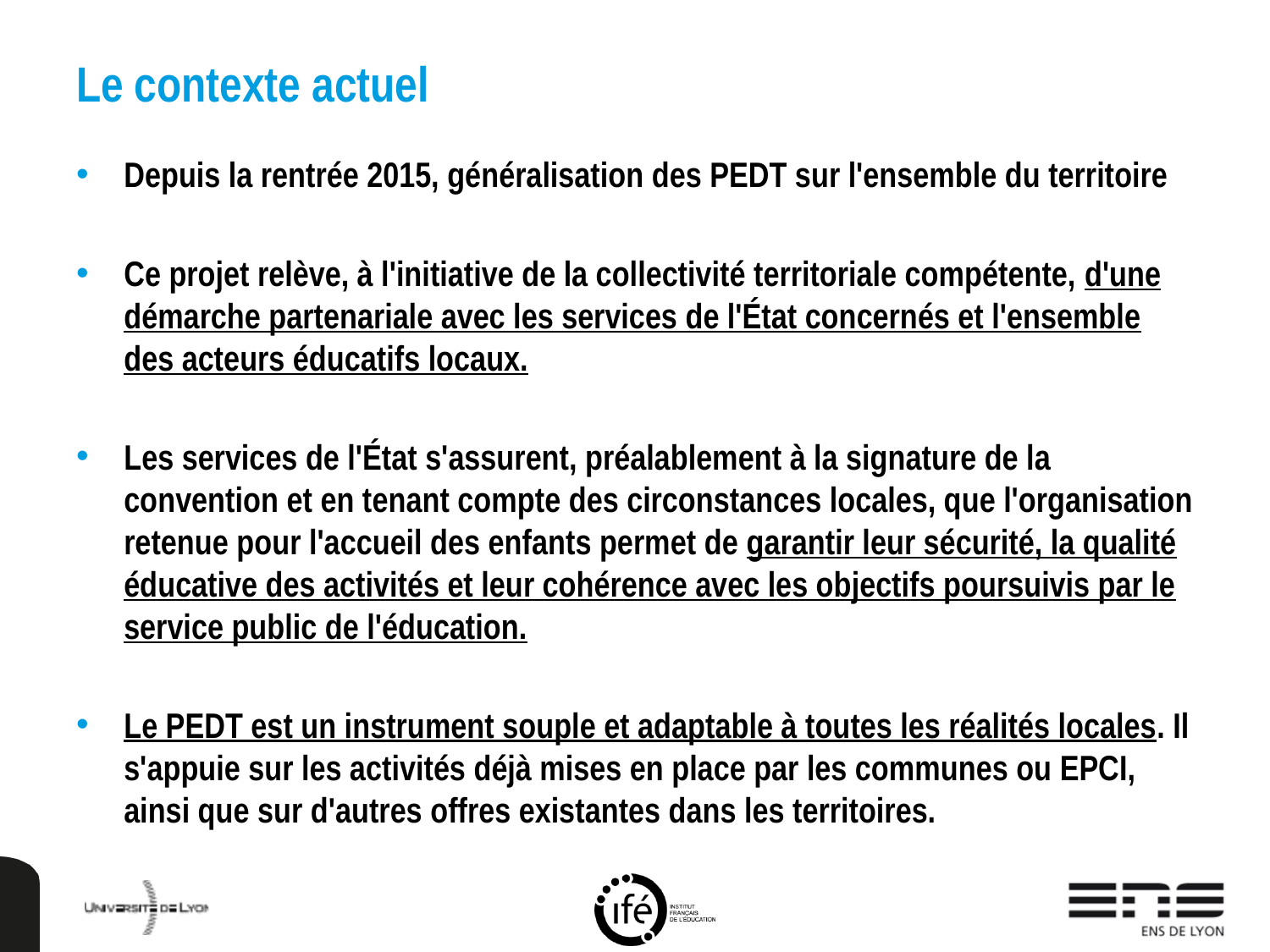

# Le contexte actuel
Depuis la rentrée 2015, généralisation des PEDT sur l'ensemble du territoire

Ce projet relève, à l'initiative de la collectivité territoriale compétente, d'une démarche partenariale avec les services de l'État concernés et l'ensemble des acteurs éducatifs locaux.

Les services de l'État s'assurent, préalablement à la signature de la convention et en tenant compte des circonstances locales, que l'organisation retenue pour l'accueil des enfants permet de garantir leur sécurité, la qualité éducative des activités et leur cohérence avec les objectifs poursuivis par le service public de l'éducation.

Le PEDT est un instrument souple et adaptable à toutes les réalités locales. Il s'appuie sur les activités déjà mises en place par les communes ou EPCI, ainsi que sur d'autres offres existantes dans les territoires.